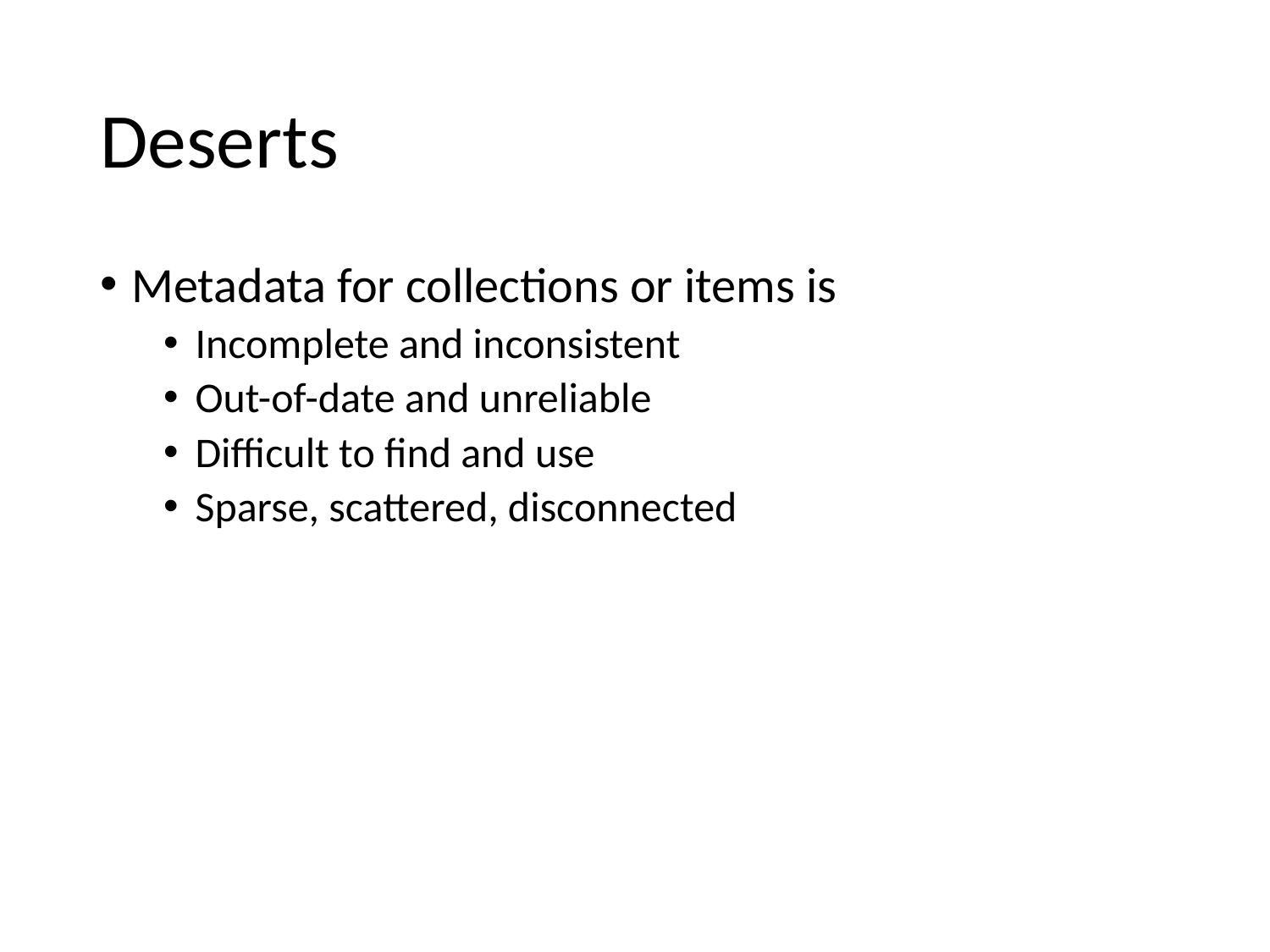

# Deserts
Metadata for collections or items is
Incomplete and inconsistent
Out-of-date and unreliable
Difficult to find and use
Sparse, scattered, disconnected